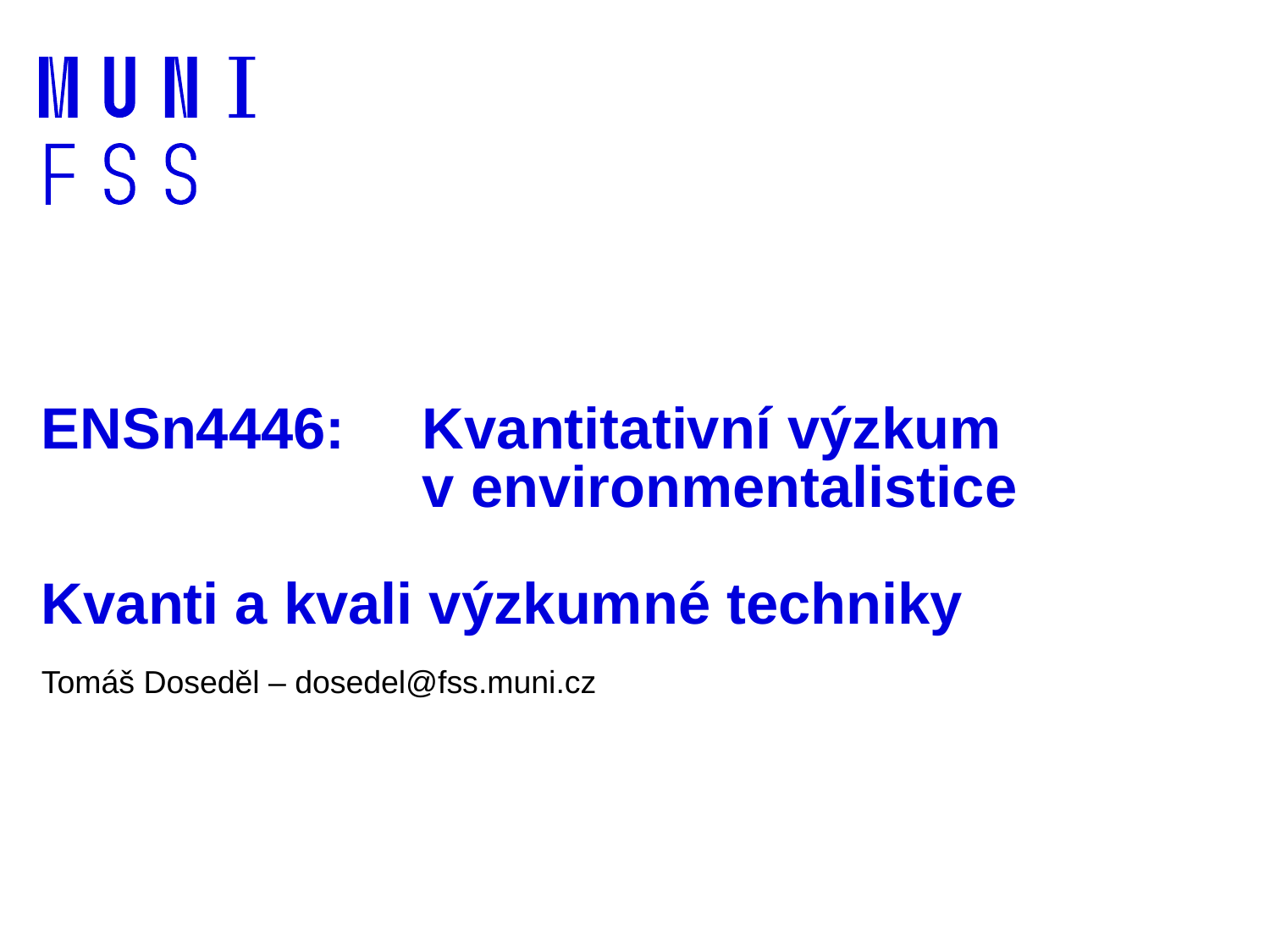

# ENSn4446: 	Kvantitativní výzkum v environmentalistice Kvanti a kvali výzkumné techniky
Tomáš Doseděl – dosedel@fss.muni.cz